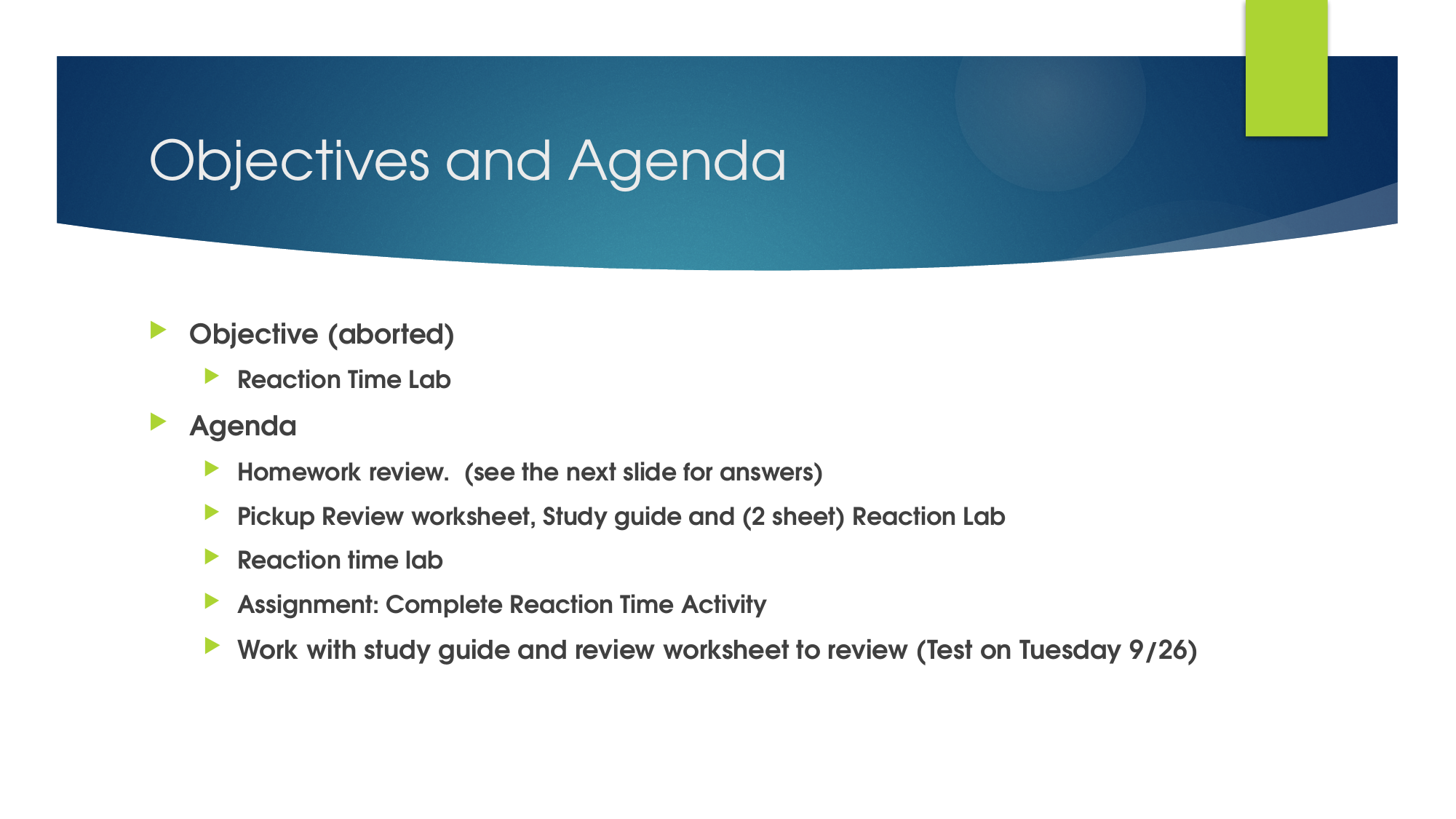

# Objectives and Agenda
Objective (aborted)
Reaction Time Lab
Agenda
Homework review.  (see the next slide for answers)
Pickup Review worksheet, Study guide and (2 sheet) Reaction Lab
Reaction time lab
Assignment: Complete Reaction Time Activity
Work with study guide and review worksheet to review (Test on Tuesday 9/26)